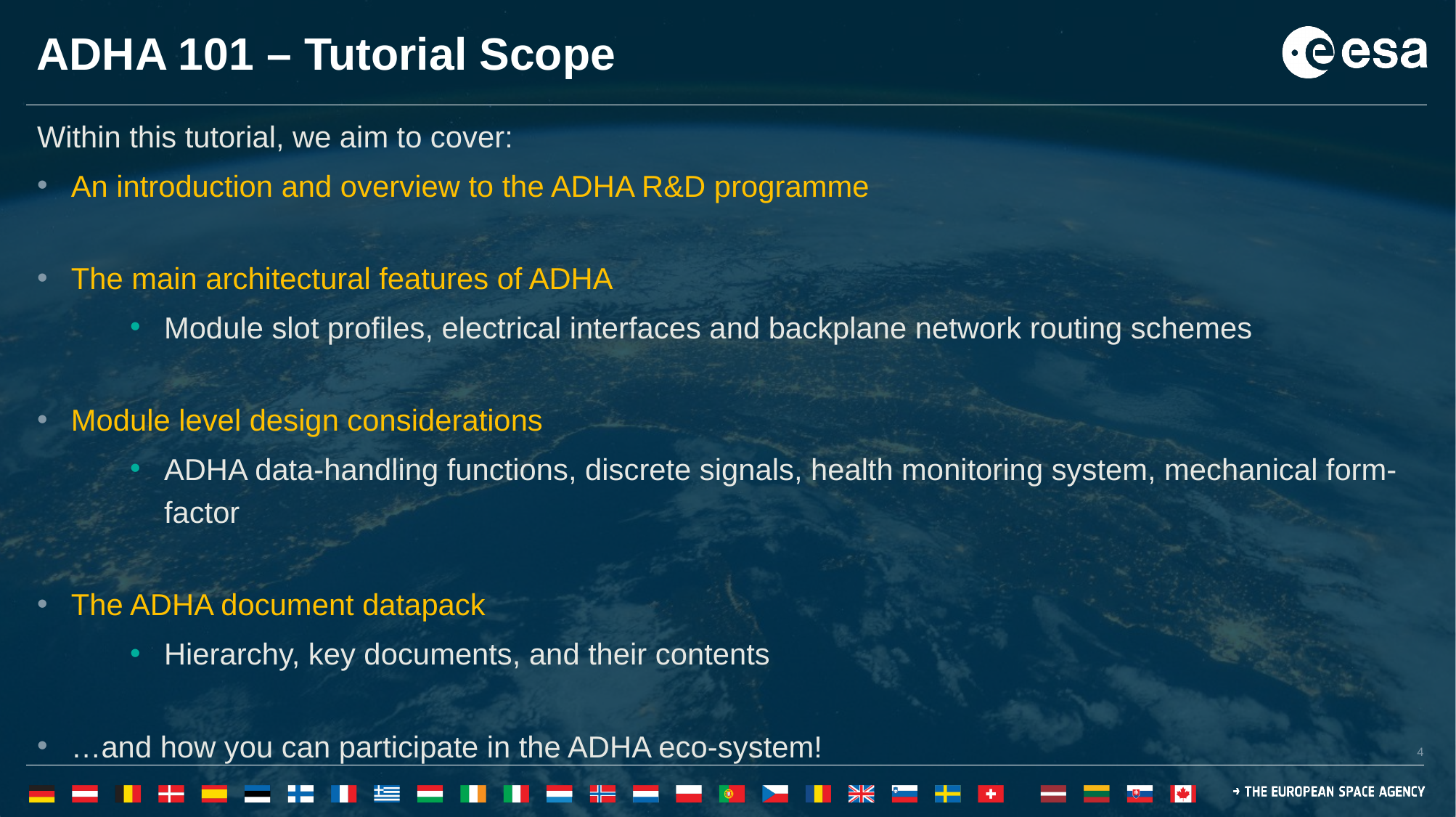

# ADHA 101 – Tutorial Scope
Within this tutorial, we aim to cover:
An introduction and overview to the ADHA R&D programme
The main architectural features of ADHA
Module slot profiles, electrical interfaces and backplane network routing schemes
Module level design considerations
ADHA data-handling functions, discrete signals, health monitoring system, mechanical form-factor
The ADHA document datapack
Hierarchy, key documents, and their contents
…and how you can participate in the ADHA eco-system!